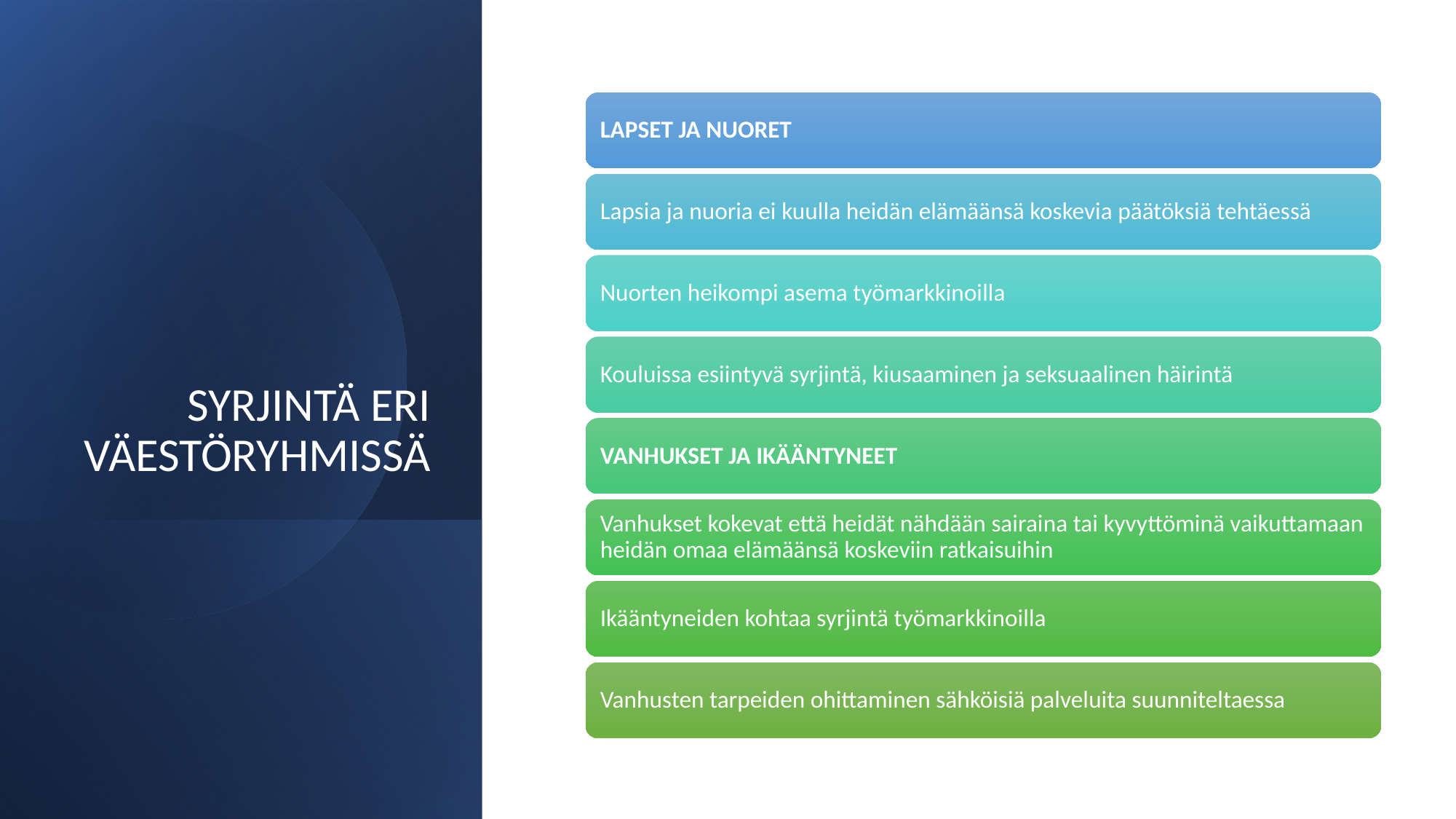

LAPSET JA NUORET
Lapsia ja nuoria ei kuulla heidän elämäänsä koskevia päätöksiä tehtäessä
Nuorten heikompi asema työmarkkinoilla
Kouluissa esiintyvä syrjintä, kiusaaminen ja seksuaalinen häirintä
VANHUKSET JA IKÄÄNTYNEET
Vanhukset kokevat että heidät nähdään sairaina tai kyvyttöminä vaikuttamaan heidän omaa elämäänsä koskeviin ratkaisuihin
Ikääntyneiden kohtaa syrjintä työmarkkinoilla
Vanhusten tarpeiden ohittaminen sähköisiä palveluita suunniteltaessa

# SYRJINTÄ ERI VÄESTÖRYHMISSÄ